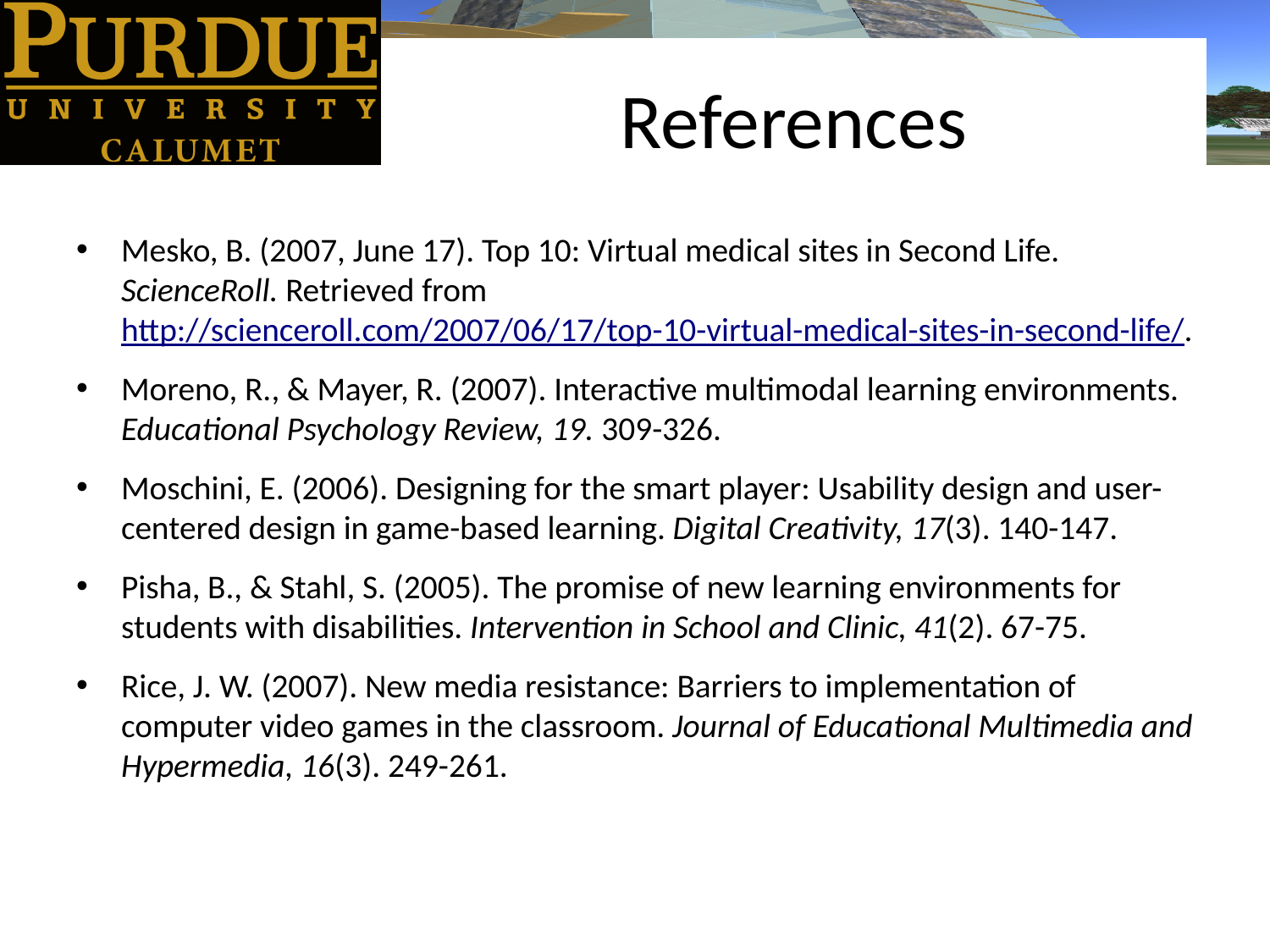

# References
Mesko, B. (2007, June 17). Top 10: Virtual medical sites in Second Life. ScienceRoll. Retrieved from http://scienceroll.com/2007/06/17/top-10-virtual-medical-sites-in-second-life/.
Moreno, R., & Mayer, R. (2007). Interactive multimodal learning environments. Educational Psychology Review, 19. 309-326.
Moschini, E. (2006). Designing for the smart player: Usability design and user-centered design in game-based learning. Digital Creativity, 17(3). 140-147.
Pisha, B., & Stahl, S. (2005). The promise of new learning environments for students with disabilities. Intervention in School and Clinic, 41(2). 67-75.
Rice, J. W. (2007). New media resistance: Barriers to implementation of computer video games in the classroom. Journal of Educational Multimedia and Hypermedia, 16(3). 249-261.